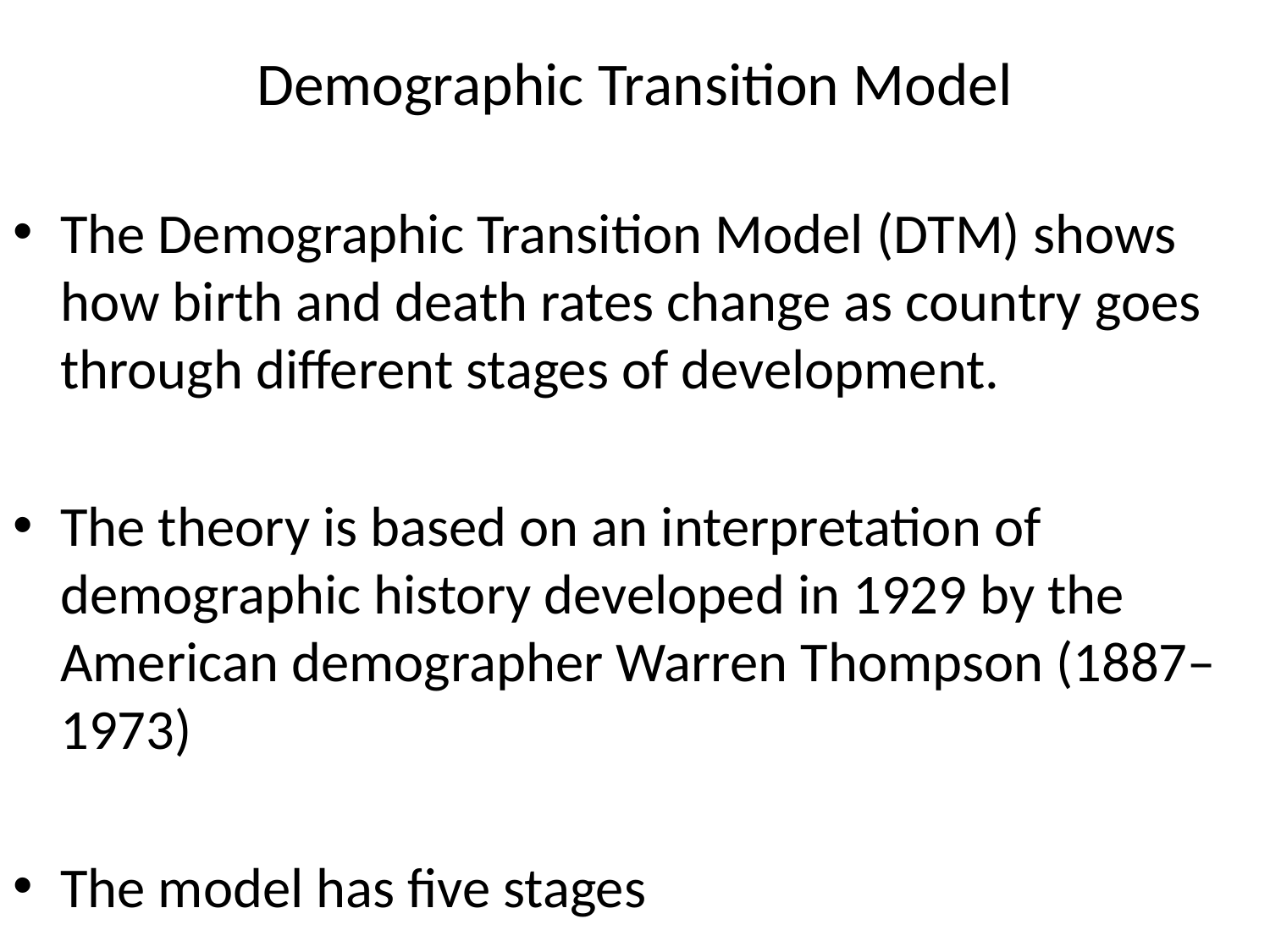

# Demographic Transition Model
The Demographic Transition Model (DTM) shows how birth and death rates change as country goes through different stages of development.

The theory is based on an interpretation of demographic history developed in 1929 by the American demographer Warren Thompson (1887–1973)

The model has five stages